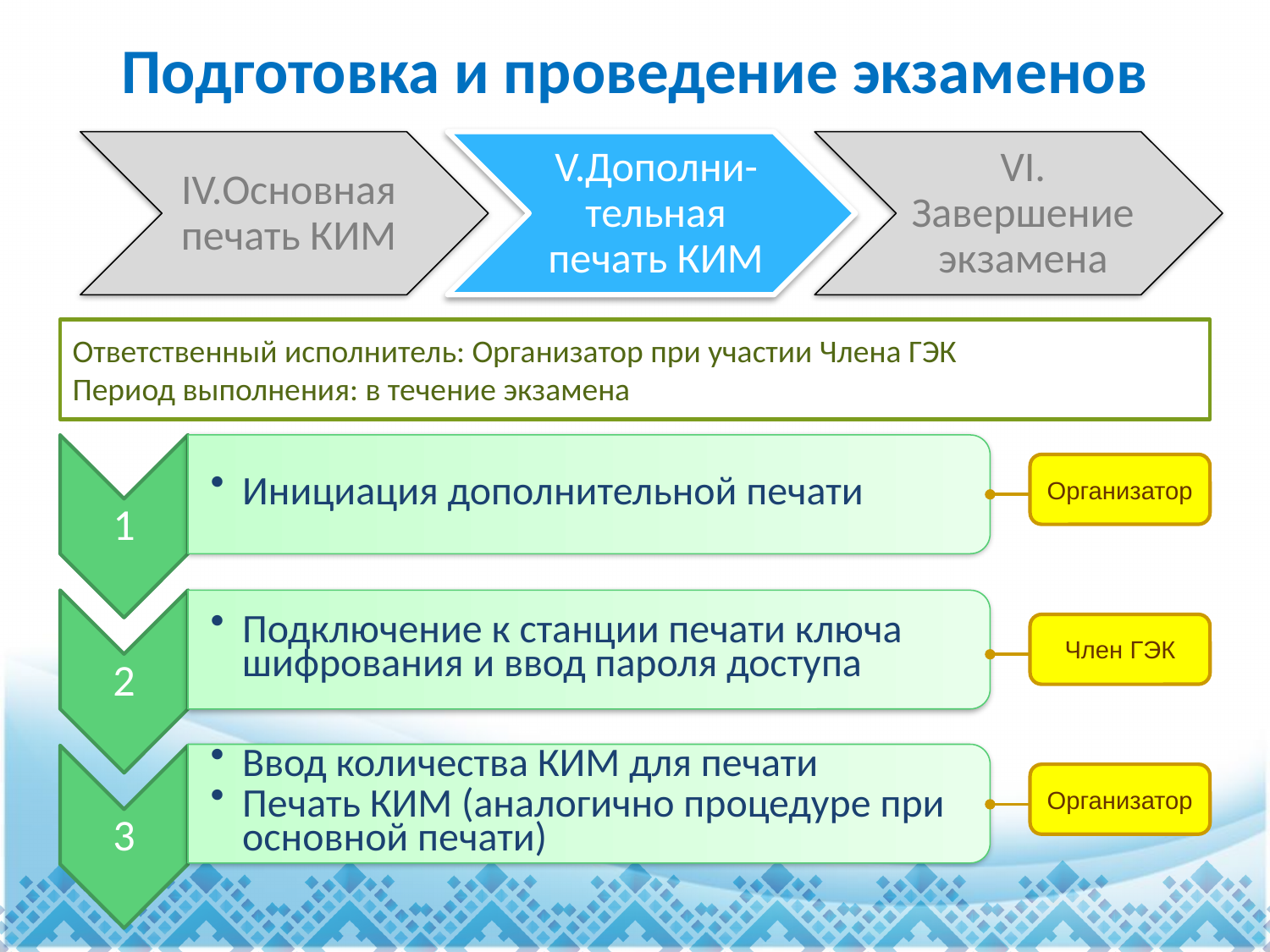

# Подготовка и проведение экзаменов
IV.Основная печать КИМ
V.Дополни-тельная печать КИМ
VI. Завершение экзамена
Ответственный исполнитель: Организатор при участии Члена ГЭК
Период выполнения: в течение экзамена
1
Инициация дополнительной печати
2
Подключение к станции печати ключа шифрования и ввод пароля доступа
3
Ввод количества КИМ для печати
Печать КИМ (аналогично процедуре при основной печати)
Организатор
Член ГЭК
Организатор